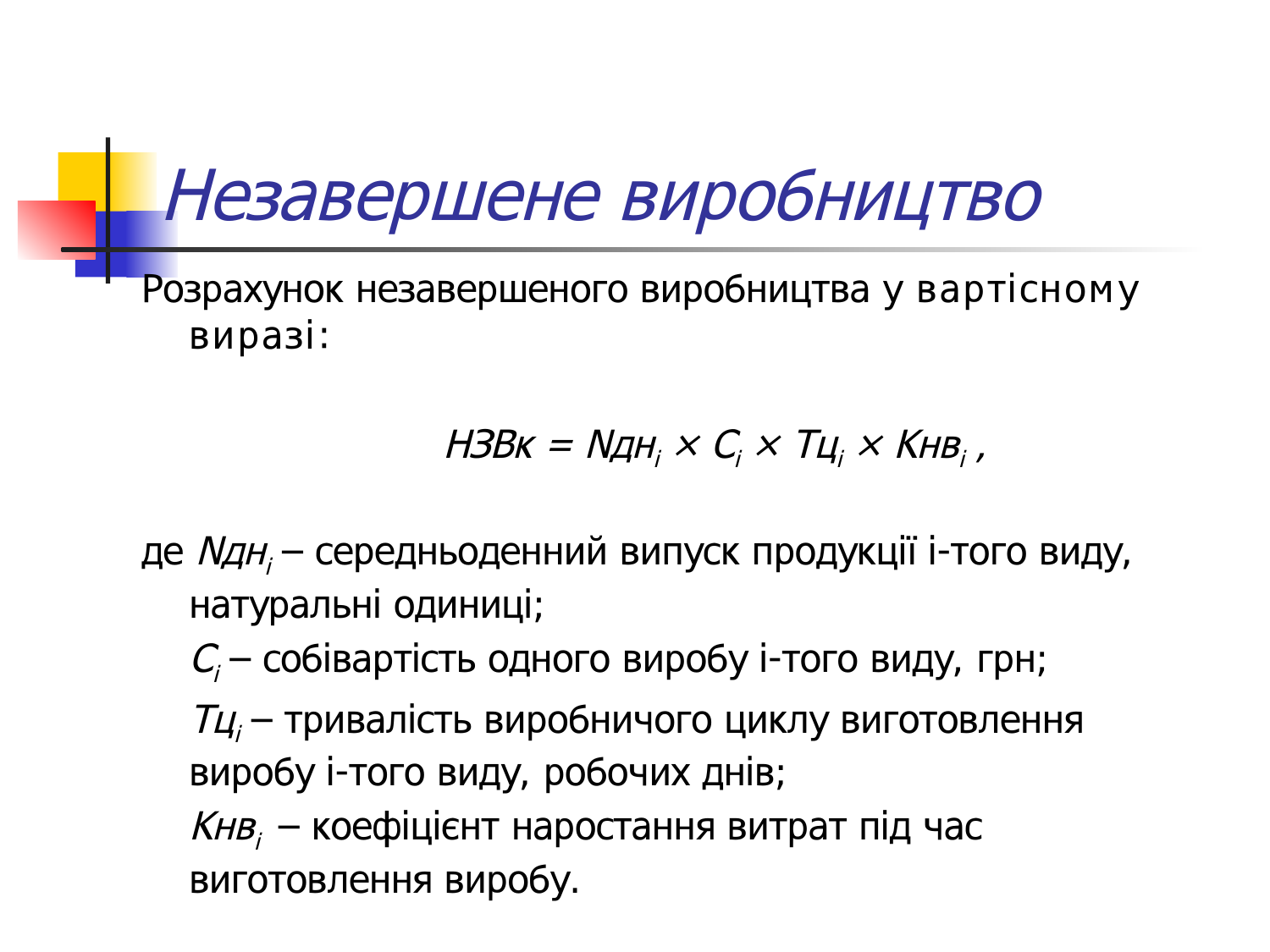

# Незавершене виробництво
Розрахунок незавершеного виробництва у вартісному виразі:

			НЗВк = Nдні × Сі × Тці × Кнві ,
де Nдні – середньоденний випуск продукції і-того виду, натуральні одиниці;
	Сі – собівартість одного виробу і-того виду, грн;
	Тці – тривалість виробничого циклу виготовлення виробу і-того виду, робочих днів;
	Кнві  – коефіцієнт наростання витрат під час виготовлення виробу.